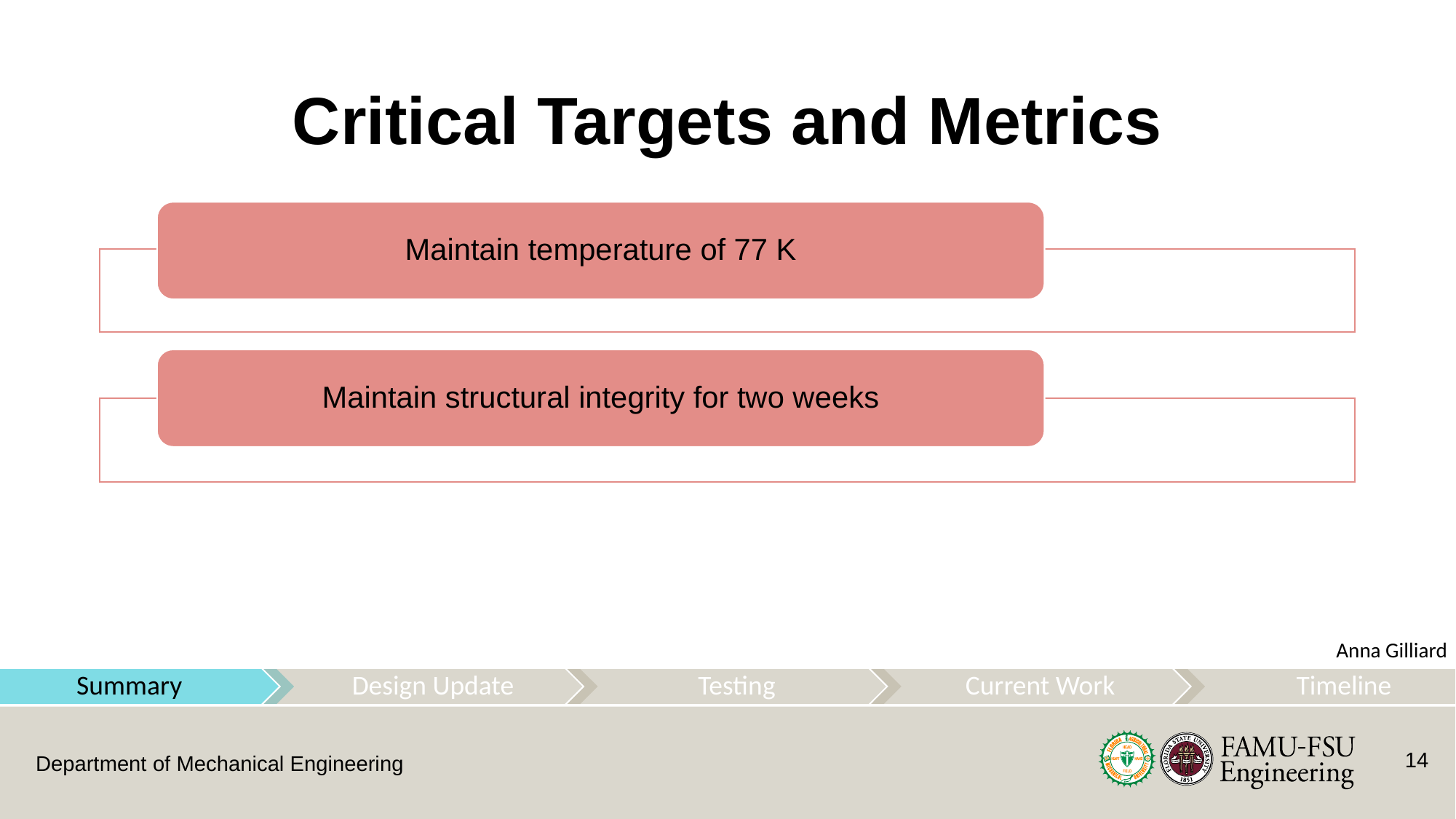

# Critical Targets and Metrics
Maintain temperature of 77 K

Maintain structural integrity for two weeks

Anna Gilliard
Summary
Design Update
Testing
Current Work
Timeline
14